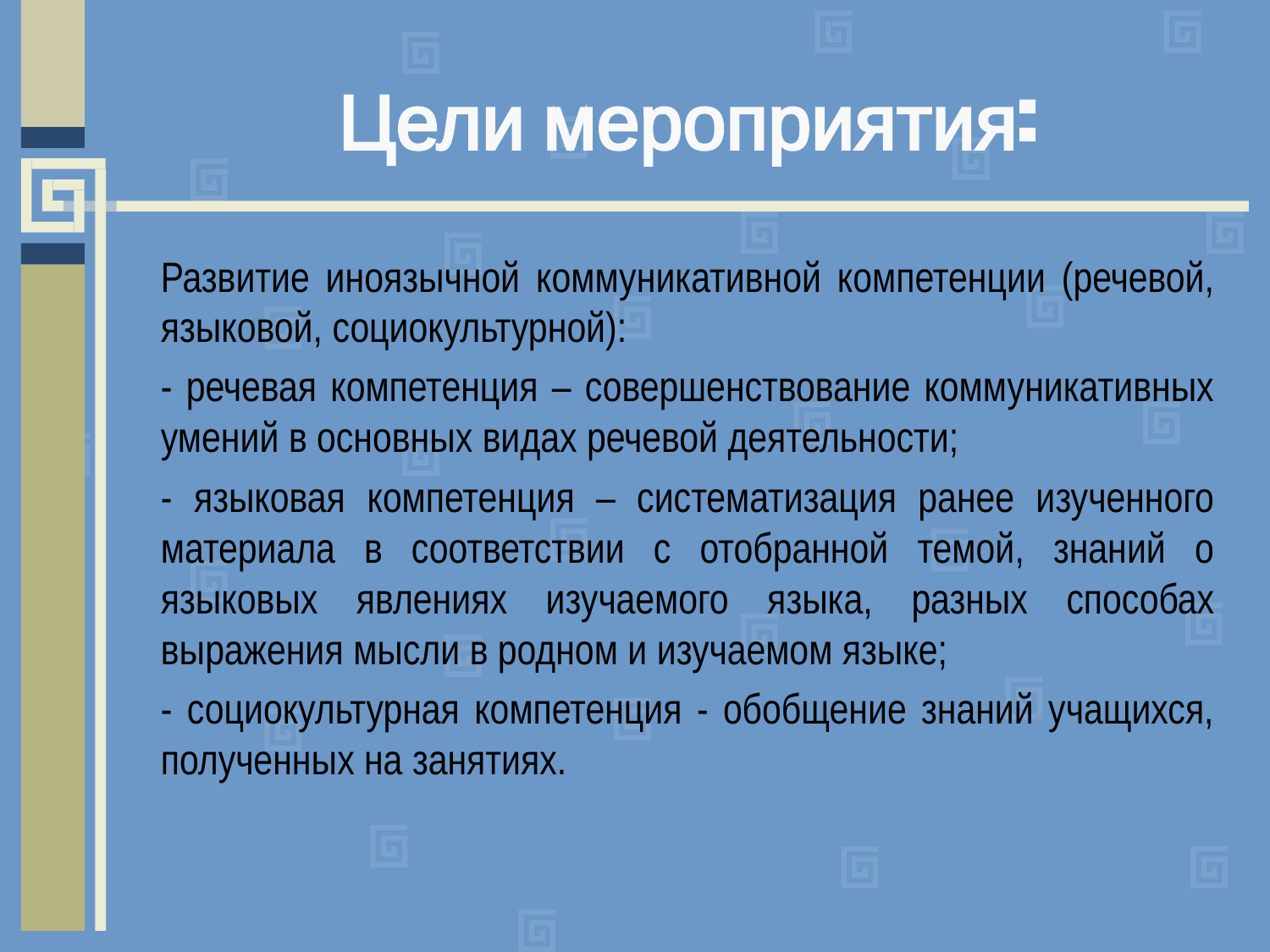

# Цели мероприятия:
Развитие иноязычной коммуникативной компетенции (речевой, языковой, социокультурной):
- речевая компетенция – совершенствование коммуникативных умений в основных видах речевой деятельности;
- языковая компетенция – систематизация ранее изученного материала в соответствии с отобранной темой, знаний о языковых явлениях изучаемого языка, разных способах выражения мысли в родном и изучаемом языке;
- социокультурная компетенция - обобщение знаний учащихся, полученных на занятиях.